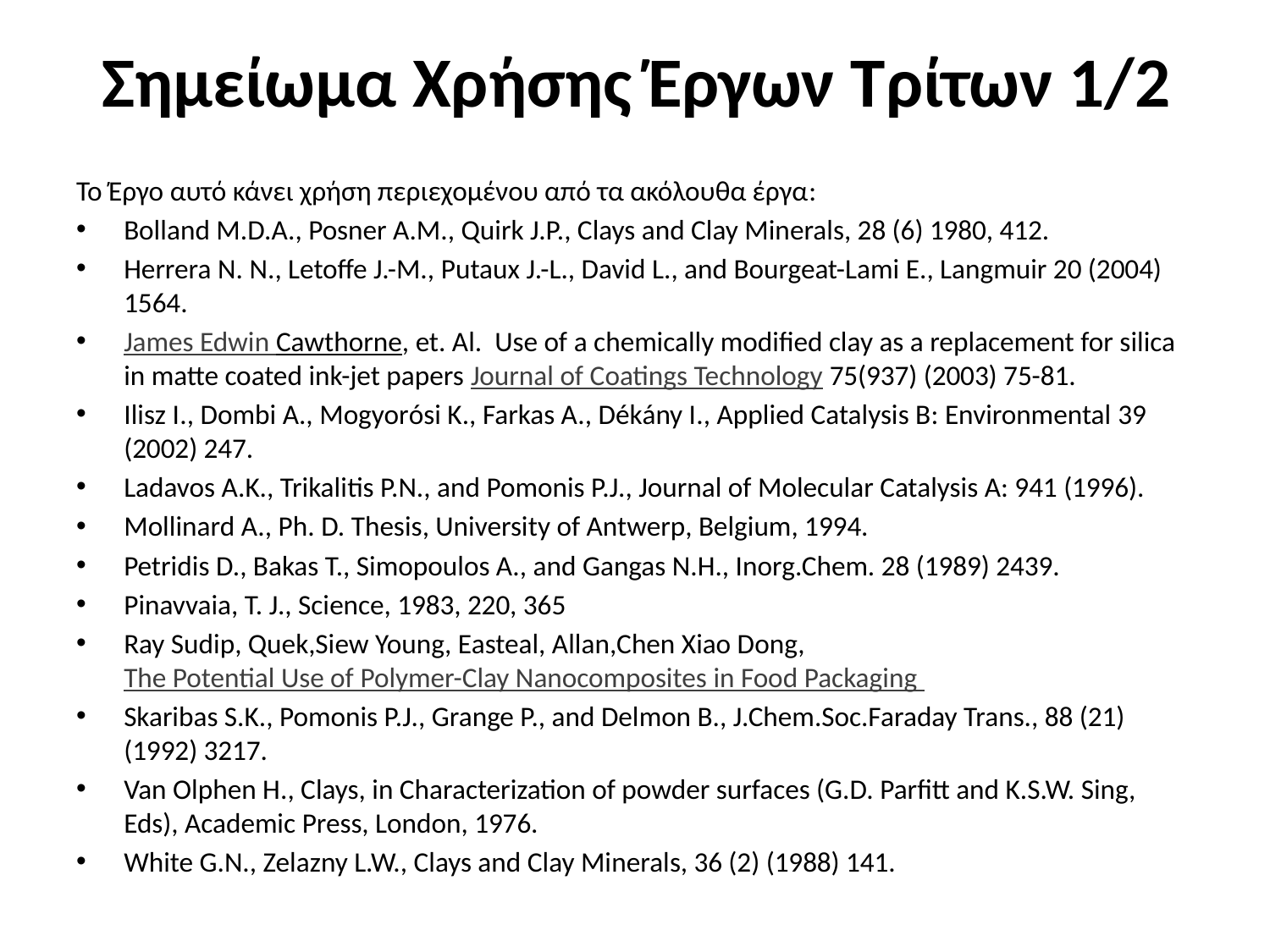

# Σημείωμα Χρήσης Έργων Τρίτων 1/2
Το Έργο αυτό κάνει χρήση περιεχομένου από τα ακόλουθα έργα:
Bolland M.D.A., Posner A.M., Quirk J.P., Clays and Clay Minerals, 28 (6) 1980, 412.
Herrera N. N., Letoffe J.-M., Putaux J.-L., David L., and Bourgeat-Lami E., Langmuir 20 (2004) 1564.
James Edwin Cawthorne, et. Al.  Use of a chemically modified clay as a replacement for silica in matte coated ink-jet papers Journal of Coatings Technology 75(937) (2003) 75-81.
Ilisz I., Dombi A., Mogyorósi K., Farkas A., Dékány I., Applied Catalysis B: Environmental 39 (2002) 247.
Ladavos A.K., Trikalitis P.N., and Pomonis P.J., Journal of Molecular Catalysis A: 941 (1996).
Mollinard A., Ph. D. Thesis, University of Antwerp, Belgium, 1994.
Petridis D., Bakas T., Simopoulos A., and Gangas N.H., Inorg.Chem. 28 (1989) 2439.
Pinavvaia, T. J., Science, 1983, 220, 365
Ray Sudip, Quek,Siew Young, Easteal, Allan,Chen Xiao Dong, The Potential Use of Polymer-Clay Nanocomposites in Food Packaging
Skaribas S.K., Pomonis P.J., Grange P., and Delmon B., J.Chem.Soc.Faraday Trans., 88 (21) (1992) 3217.
Van Olphen H., Clays, in Characterization of powder surfaces (G.D. Parfitt and K.S.W. Sing, Eds), Academic Press, London, 1976.
White G.N., Zelazny L.W., Clays and Clay Minerals, 36 (2) (1988) 141.